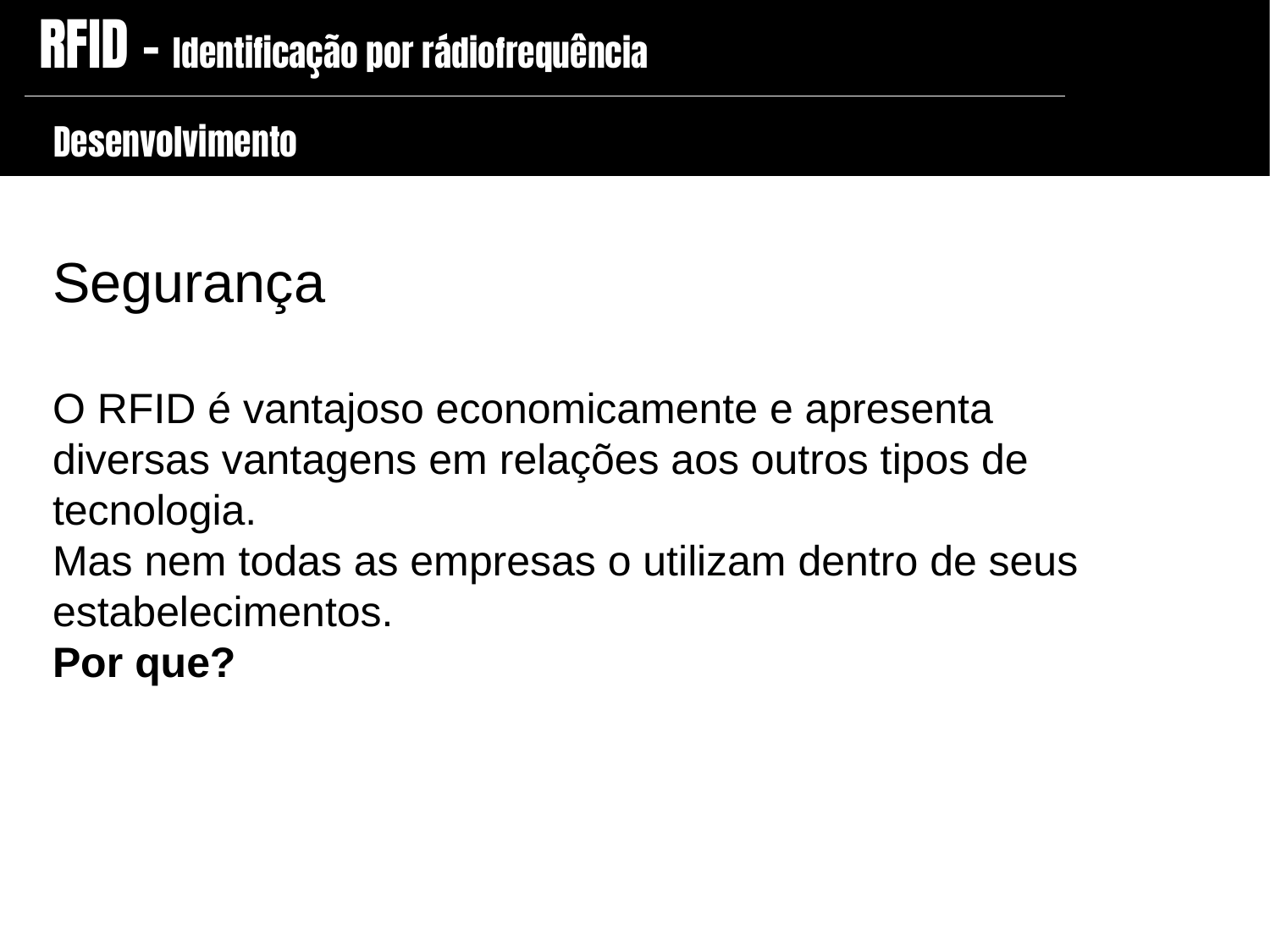

RFID – Identificação por rádiofrequência

     Desenvolvimento

Segurança

O RFID é vantajoso economicamente e apresenta diversas vantagens em relações aos outros tipos de tecnologia.
Mas nem todas as empresas o utilizam dentro de seus estabelecimentos.
Por que?